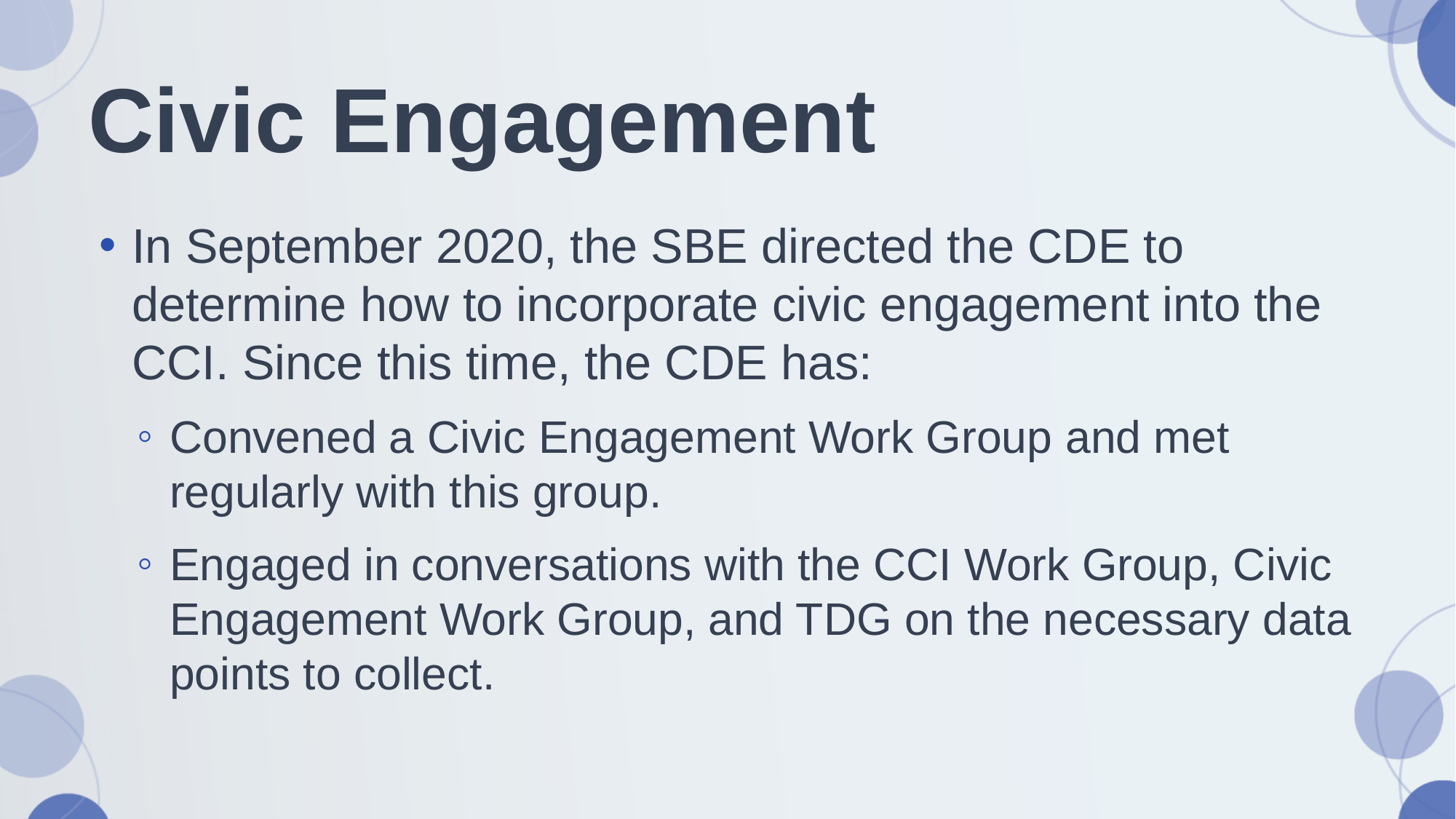

# Civic Engagement
In September 2020, the SBE directed the CDE to determine how to incorporate civic engagement into the CCI. Since this time, the CDE has:
Convened a Civic Engagement Work Group and met regularly with this group.
Engaged in conversations with the CCI Work Group, Civic Engagement Work Group, and TDG on the necessary data points to collect.